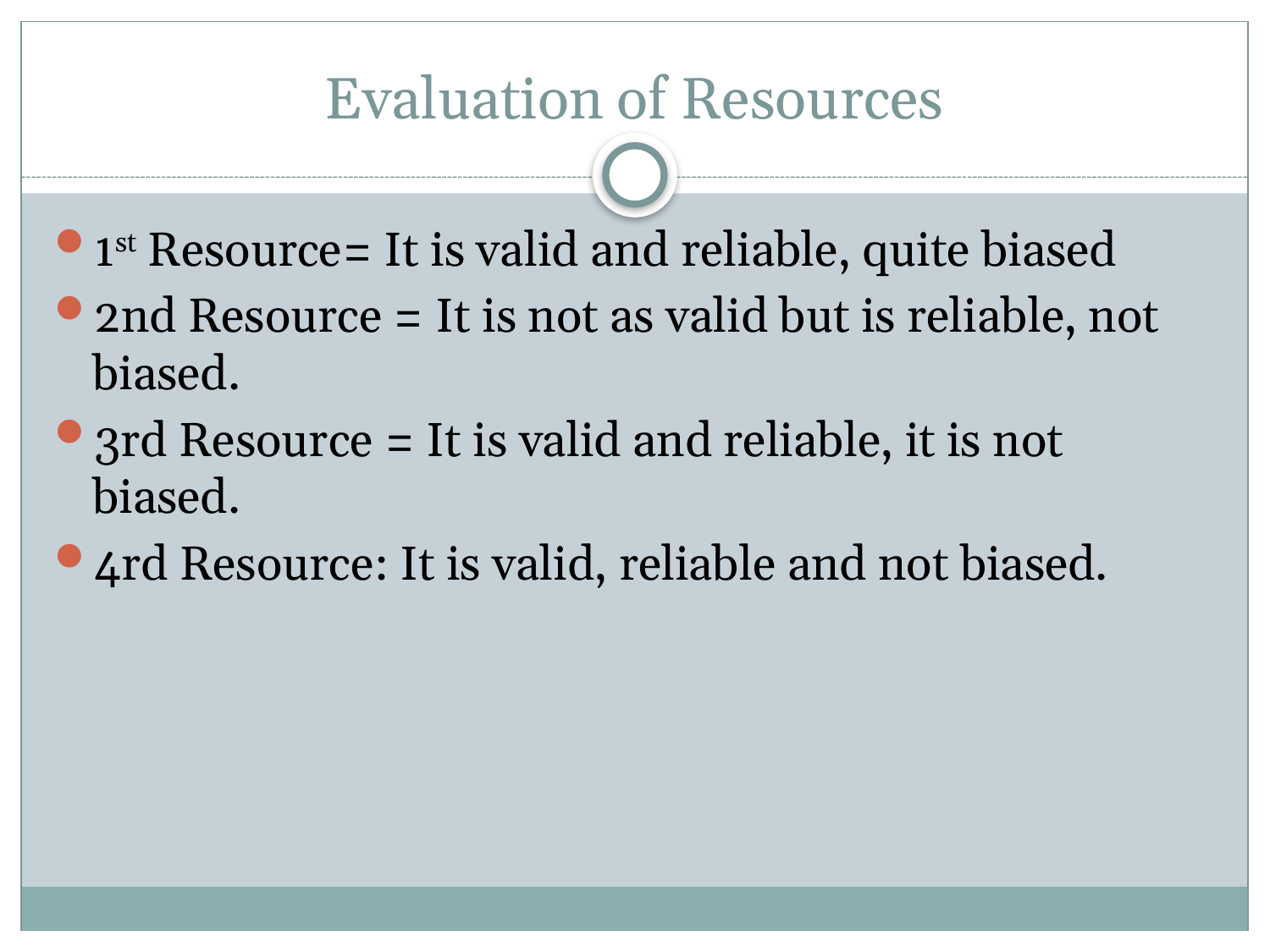

# Evaluation of Resources
1st Resource= It is valid and reliable, quite biased
2nd Resource = It is not as valid but is reliable, not biased.
3rd Resource = It is valid and reliable, it is not biased.
4rd Resource: It is valid, reliable and not biased.